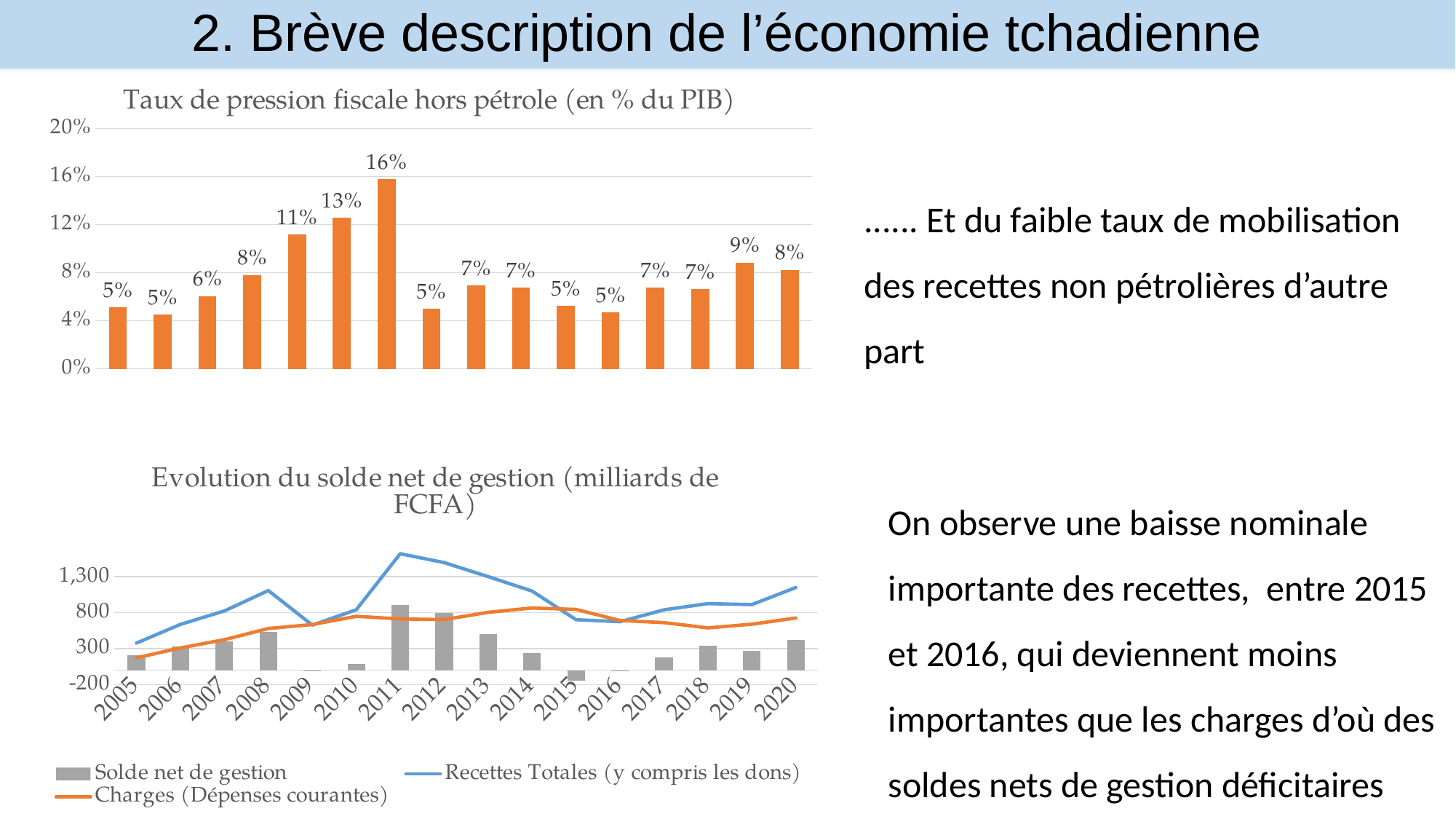

# 2. Brève description de l’économie tchadienne

### Chart: Taux de pression fiscale hors pétrole (en % du PIB)

| Category | Taux de pression fiscale hors pétrole (en % du PIB) |
|---|---|
| 2005 | 0.05111342891732356 |
| 2006 | 0.04527969296445059 |
| 2007 | 0.06046456471842992 |
| 2008 | 0.07813484484408165 |
| 2009 | 0.11171602035379749 |
| 2010 | 0.1254812266630673 |
| 2011 | 0.157960831030624 |
| 2012 | 0.049717081935189894 |
| 2013 | 0.0694198804078225 |
| 2014 | 0.06759794024649599 |
| 2015 | 0.05261519949998048 |
| 2016 | 0.04700570975862867 |
| 2017 | 0.06737598222332913 |
| 2018 | 0.06631488485961141 |
| 2019 | 0.08835743427306043 |
| 2020 | 0.08235720945841216 |
...... Et du faible taux de mobilisation des recettes non pétrolières d’autre part

### Chart: Evolution du solde net de gestion (milliards de FCFA)

| Category | Solde net de gestion | Recettes Totales (y compris les dons) | Charges (Dépenses courantes) |
|---|---|---|---|
| 2005 | 205.178243342 | 375.812243342 | 170.634 |
| 2006 | 328.170105333 | 636.668494023 | 308.49838869 |
| 2007 | 399.3764482820001 | 822.8364482820001 | 423.46 |
| 2008 | 527.6147365109998 | 1106.4927365109997 | 578.8779999999999 |
| 2009 | -8.008375816999887 | 626.091624183 | 634.0999999999999 |
| 2010 | 90.7626054786524 | 839.4534130616524 | 748.690807583 |
| 2011 | 906.5816425368 | 1618.57243651 | 711.9907939732 |
| 2012 | 791.5729253290002 | 1494.6663526480002 | 703.0934273189999 |
| 2013 | 496.2382803639997 | 1300.0504042699997 | 803.812123906 |
| 2014 | 235.3881560914358 | 1099.5431560914358 | 864.155 |
| 2015 | -142.88783681300004 | 701.766775514 | 844.654612327 |
| 2016 | -16.542238054999984 | 673.441761945 | 689.984 |
| 2017 | 177.12511923730983 | 838.1376150573099 | 661.01249582 |
| 2018 | 337.27643345631475 | 924.8202344563148 | 587.543801 |
| 2019 | 272.26111992768676 | 911.2611199276868 | 639.0 |
| 2020 | 423.1303869293438 | 1148.1283869293438 | 724.998 |
On observe une baisse nominale importante des recettes,  entre 2015 et 2016, qui deviennent moins importantes que les charges d’où des soldes nets de gestion déficitaires